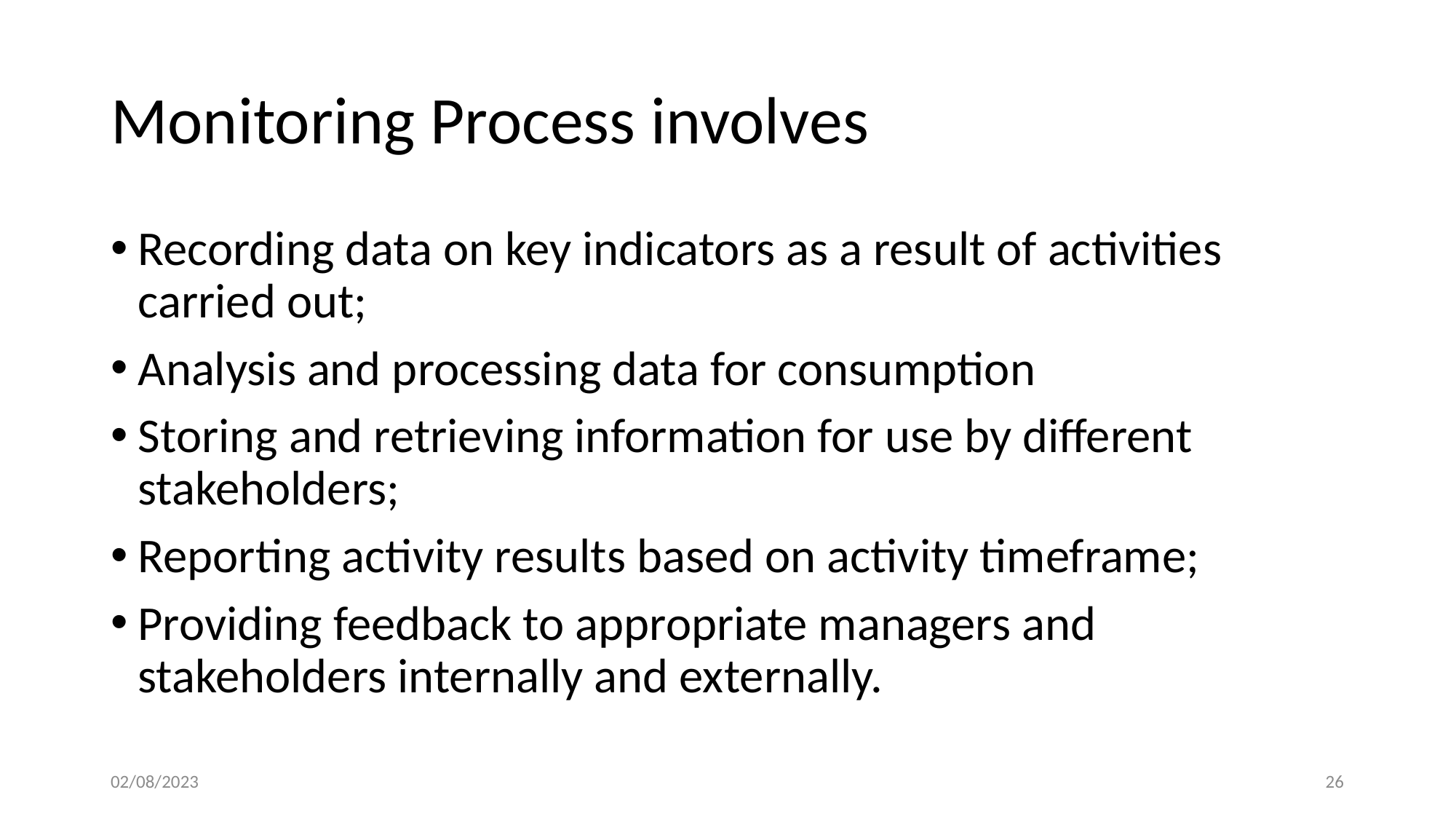

Monitoring Process involves
Recording data on key indicators as a result of activities carried out;
Analysis and processing data for consumption
Storing and retrieving information for use by different stakeholders;
Reporting activity results based on activity timeframe;
Providing feedback to appropriate managers and stakeholders internally and externally.

02/08/2023
26